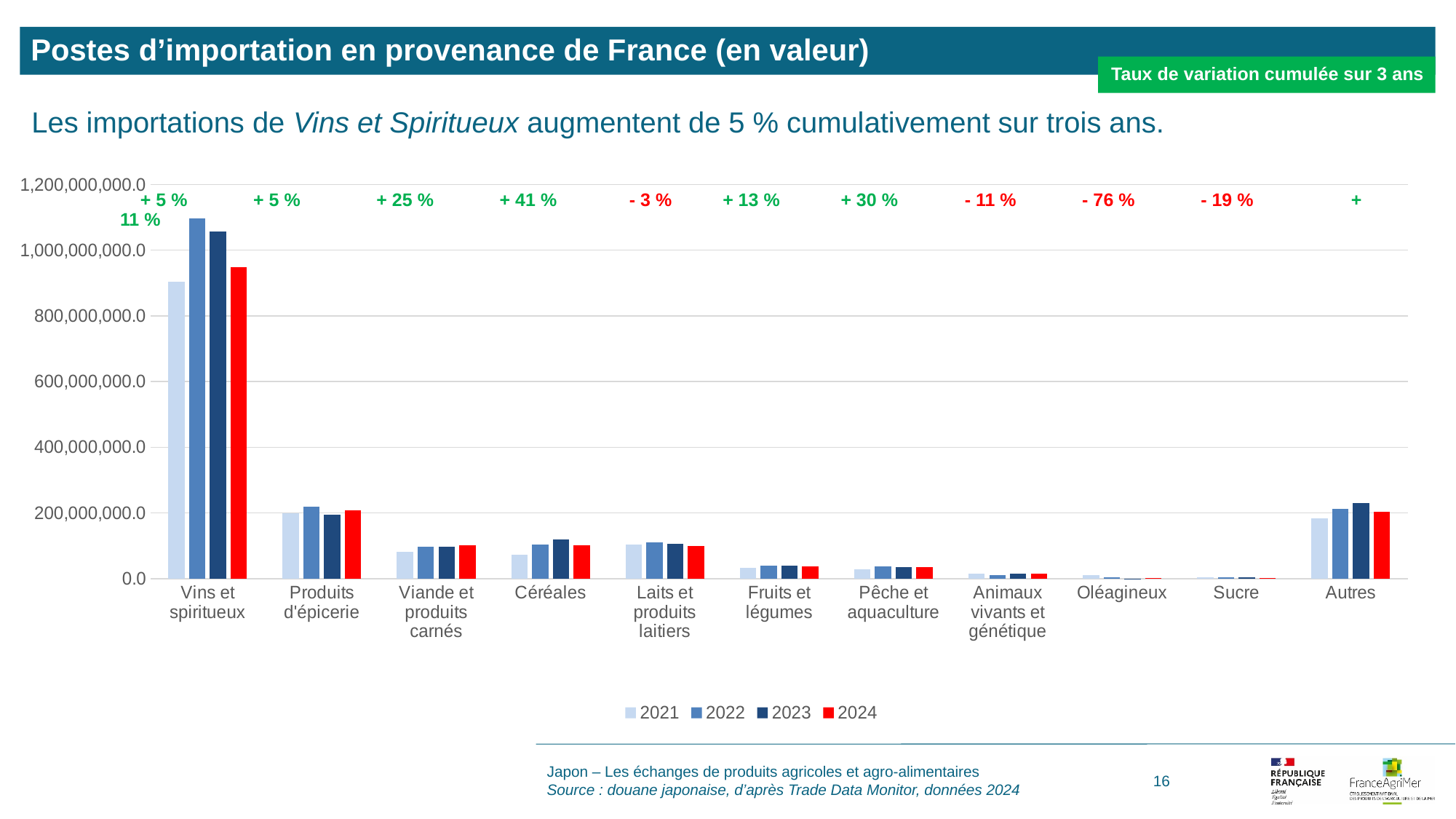

Postes d’importation en provenance de France (en valeur)
Taux de variation cumulée sur 3 ans
Les importations de Vins et Spiritueux augmentent de 5 % cumulativement sur trois ans.

### Chart

| Category | 2021 | 2022 | 2023 | 2024 |
|---|---|---|---|---|
| Vins et spiritueux | 905127687.0 | 1097411403.0 | 1056837885.0 | 948121051.0 |
| Produits d'épicerie | 199014212.0 | 219654182.0 | 193864680.0 | 208672399.0 |
| Viande et produits carnés | 81810494.0 | 96482271.0 | 97473148.0 | 102328252.0 |
| Céréales | 71778395.0 | 104302487.0 | 119525046.0 | 101340357.0 |
| Laits et produits laitiers | 102742332.0 | 109714564.0 | 105969248.0 | 100004723.0 |
| Fruits et légumes | 32170030.0 | 39826715.0 | 38457990.0 | 36420977.0 |
| Pêche et aquaculture | 27374569.0 | 36220064.0 | 34206736.0 | 35581919.0 |
| Animaux vivants et génétique | 15653388.0 | 10361311.0 | 14952779.0 | 14008635.0 |
| Oléagineux | 10701842.0 | 3550912.0 | 409368.0 | 2567509.0 |
| Sucre | 3092947.0 | 4247307.0 | 3932870.0 | 2502767.0 |
| Autres | 184135868.0 | 211650638.0 | 230798479.0 | 203671622.0 |
    + 5 %             + 5 %               + 25 %             + 41 %              - 3 %          + 13 %            + 30 %             - 11 %             - 76 %             - 19 %                   + 11 %
Japon – Les échanges de produits agricoles et agro-alimentaires
Source : douane japonaise, d’après Trade Data Monitor, données 2024
16